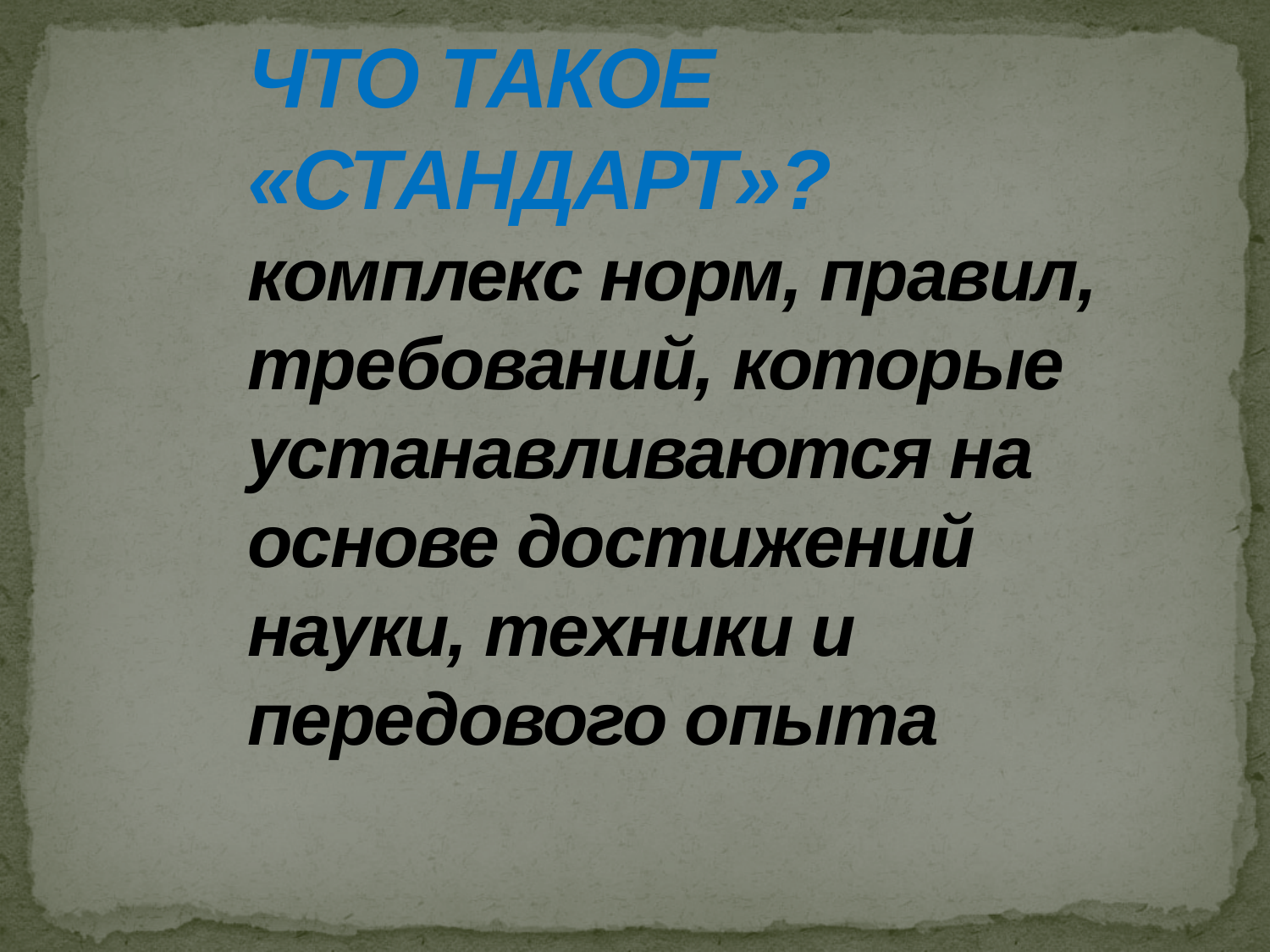

# ЧТО ТАКОЕ «СТАНДАРТ»? комплекс норм, правил, требований, которые устанавливаются на основе достижений науки, техники и передового опыта